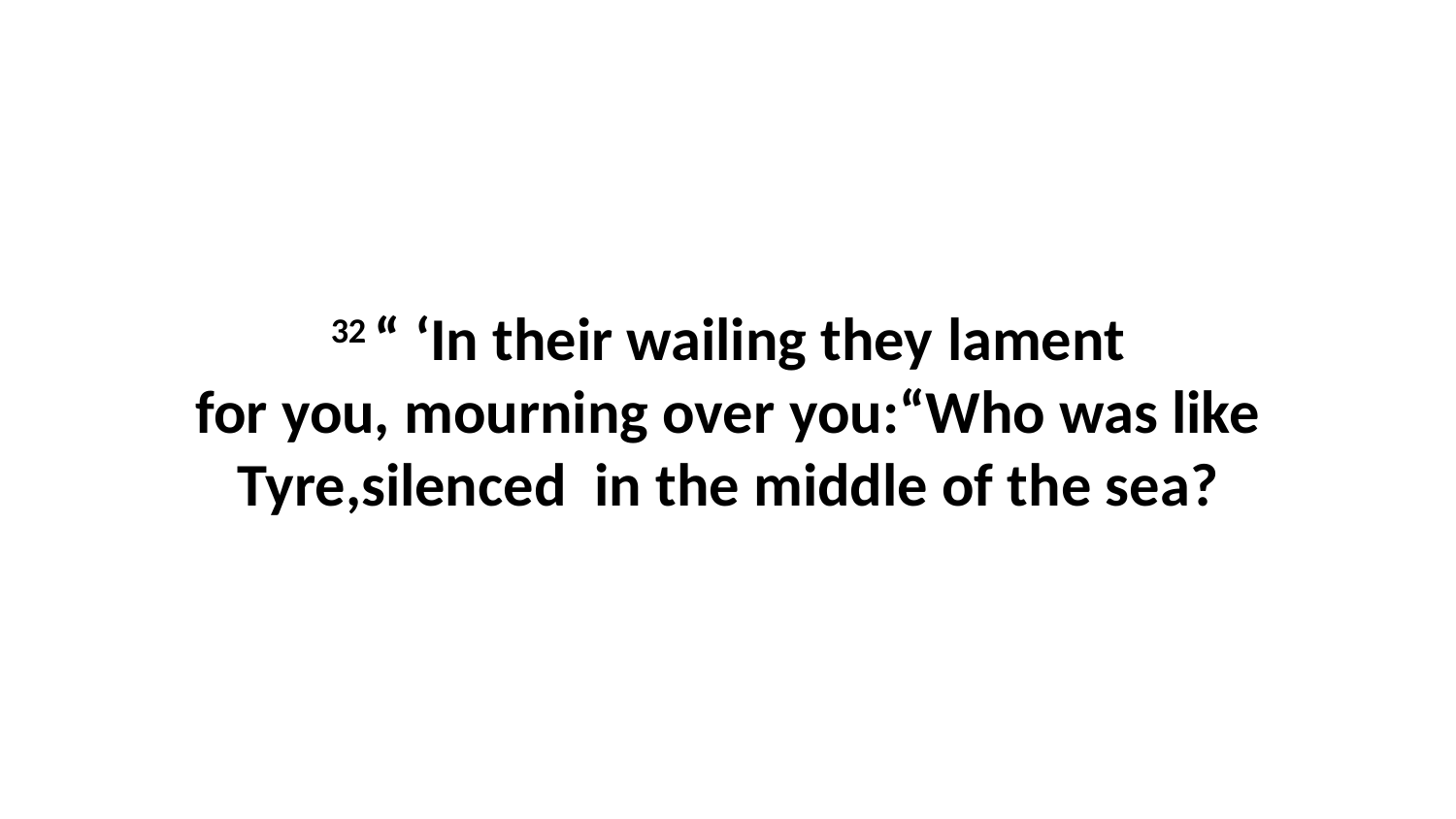

32 “ ‘In their wailing they lament for you, mourning over you:“Who was like Tyre,silenced  in the middle of the sea?